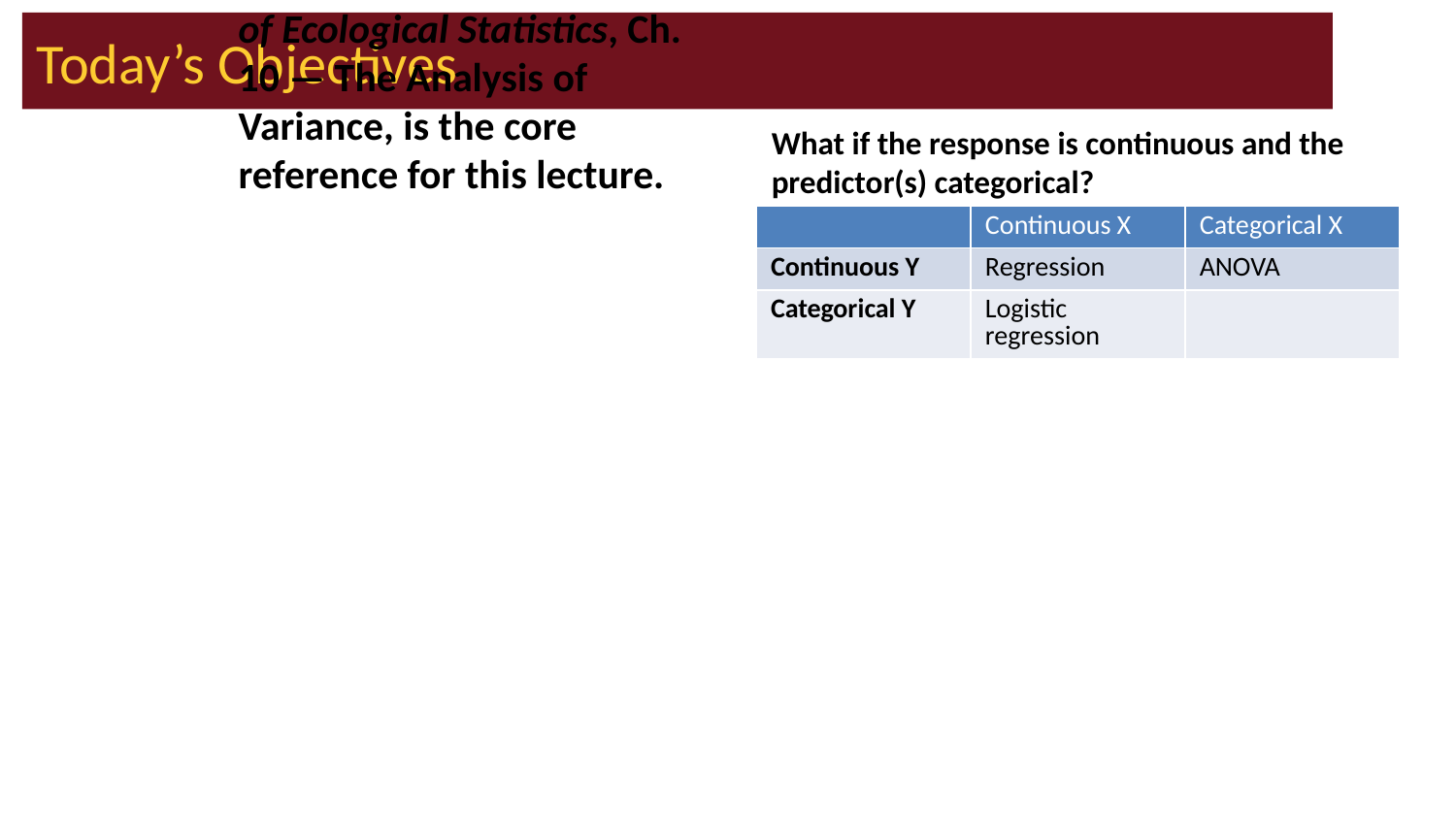

# Today’s Objectives
ANOVA: analysis of variance, single-factor today, multi-factor to come.
Predictor variables: fixed
The ANOVA model
Analysis and partitioning of variance
Null hypothesis
Assumptions and diagnostics
Post-hoc tests — Tukey and others
Reporting the results
Mixed-model ANOVA — random effects
Note
📖 Reference
Gotelli & Ellison, A Primer of Ecological Statistics, Ch. 10 — The Analysis of Variance, is the core reference for this lecture.
What if the response is continuous and the predictor(s) categorical?
|  | Continuous X | Categorical X |
| --- | --- | --- |
| Continuous Y | Regression | ANOVA |
| Categorical Y | Logistic regression |  |